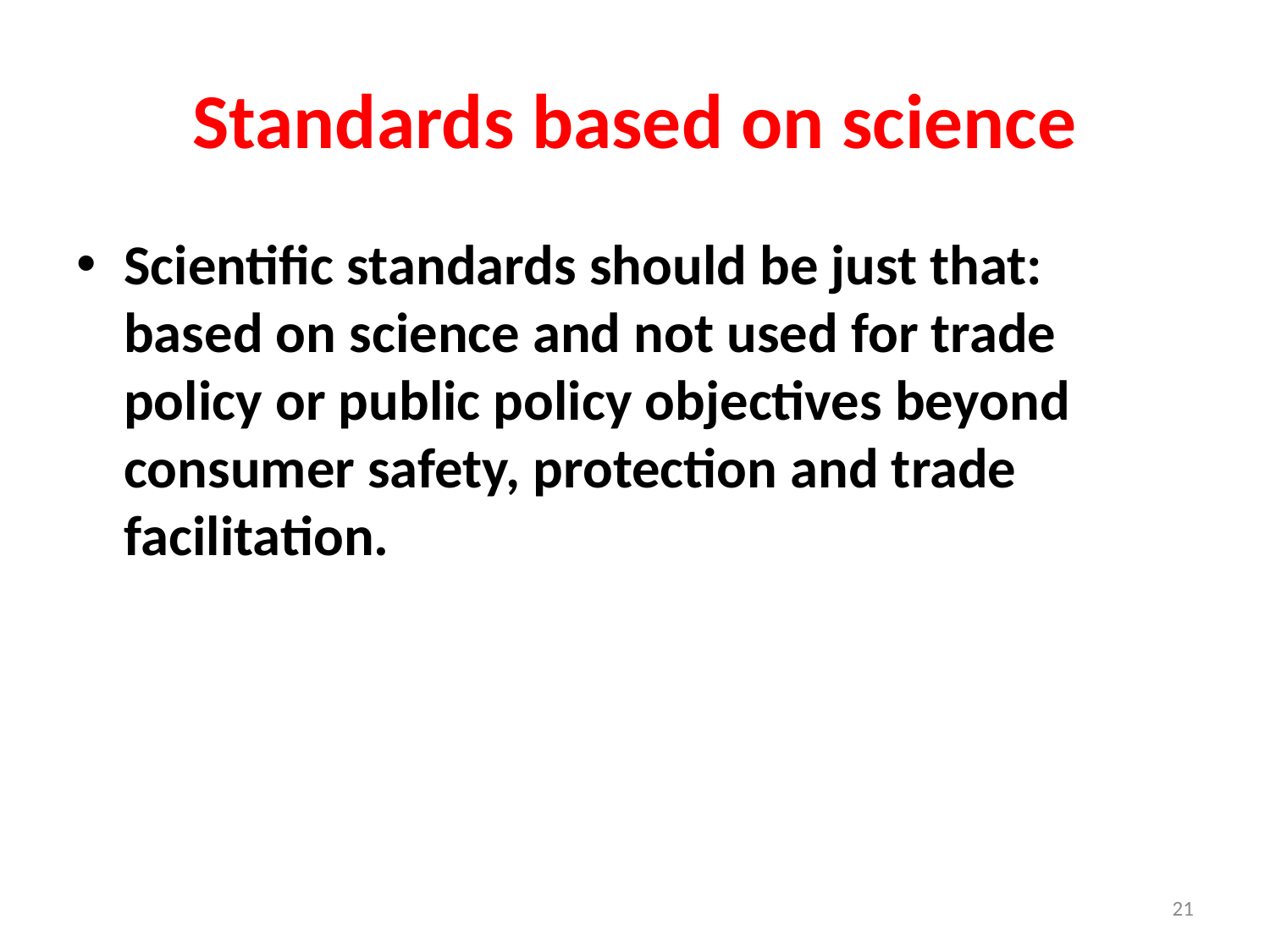

# Standards based on science
Scientific standards should be just that: based on science and not used for trade policy or public policy objectives beyond consumer safety, protection and trade facilitation.
21